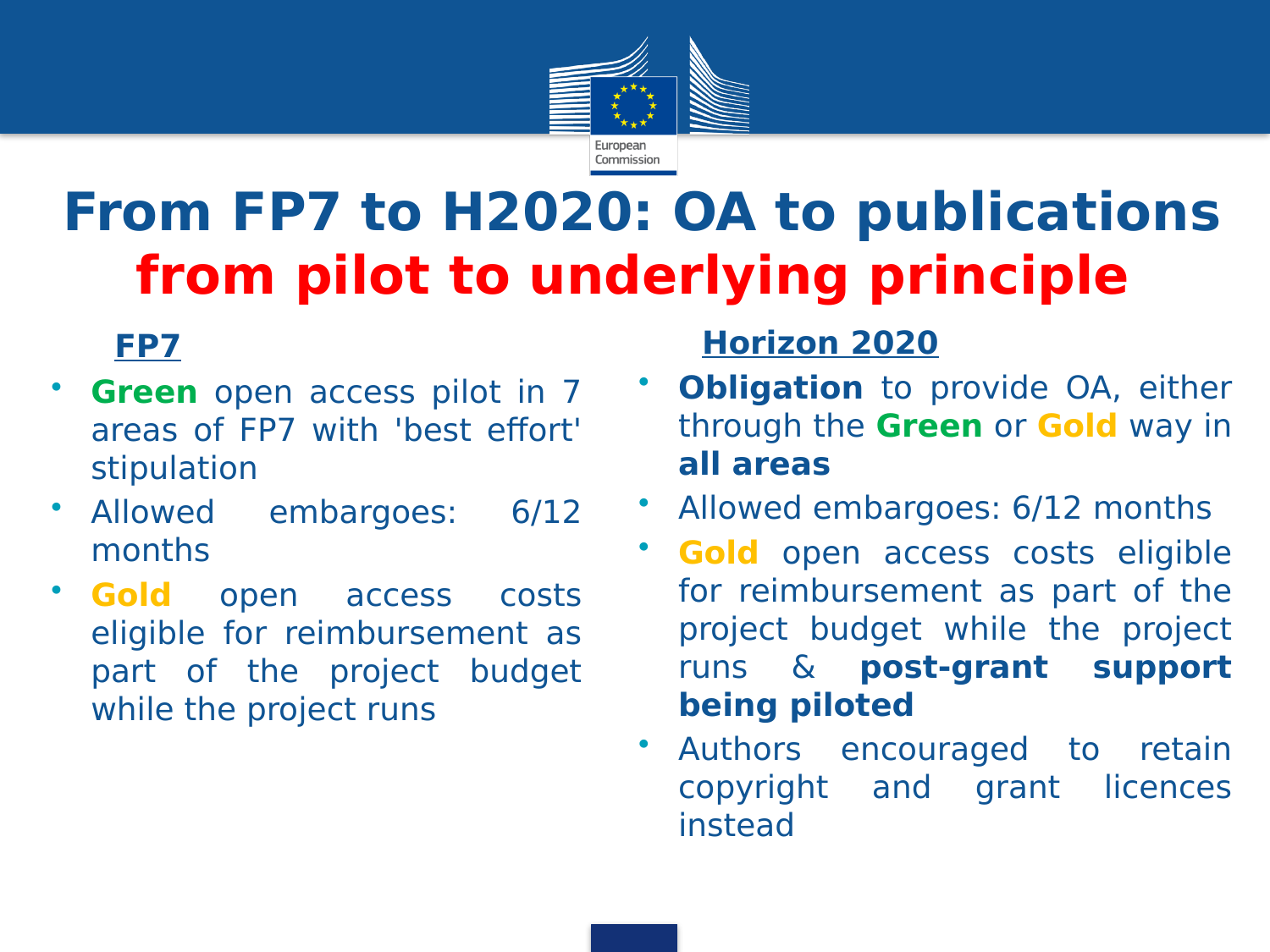

# From FP7 to H2020: OA to publications from pilot to underlying principle
	FP7
Green open access pilot in 7 areas of FP7 with 'best effort' stipulation
Allowed embargoes: 6/12 months
Gold open access costs eligible for reimbursement as part of the project budget while the project runs

	Horizon 2020
Obligation to provide OA, either through the Green or Gold way in all areas
Allowed embargoes: 6/12 months
Gold open access costs eligible for reimbursement as part of the project budget while the project runs & post-grant support being piloted
Authors encouraged to retain copyright and grant licences instead